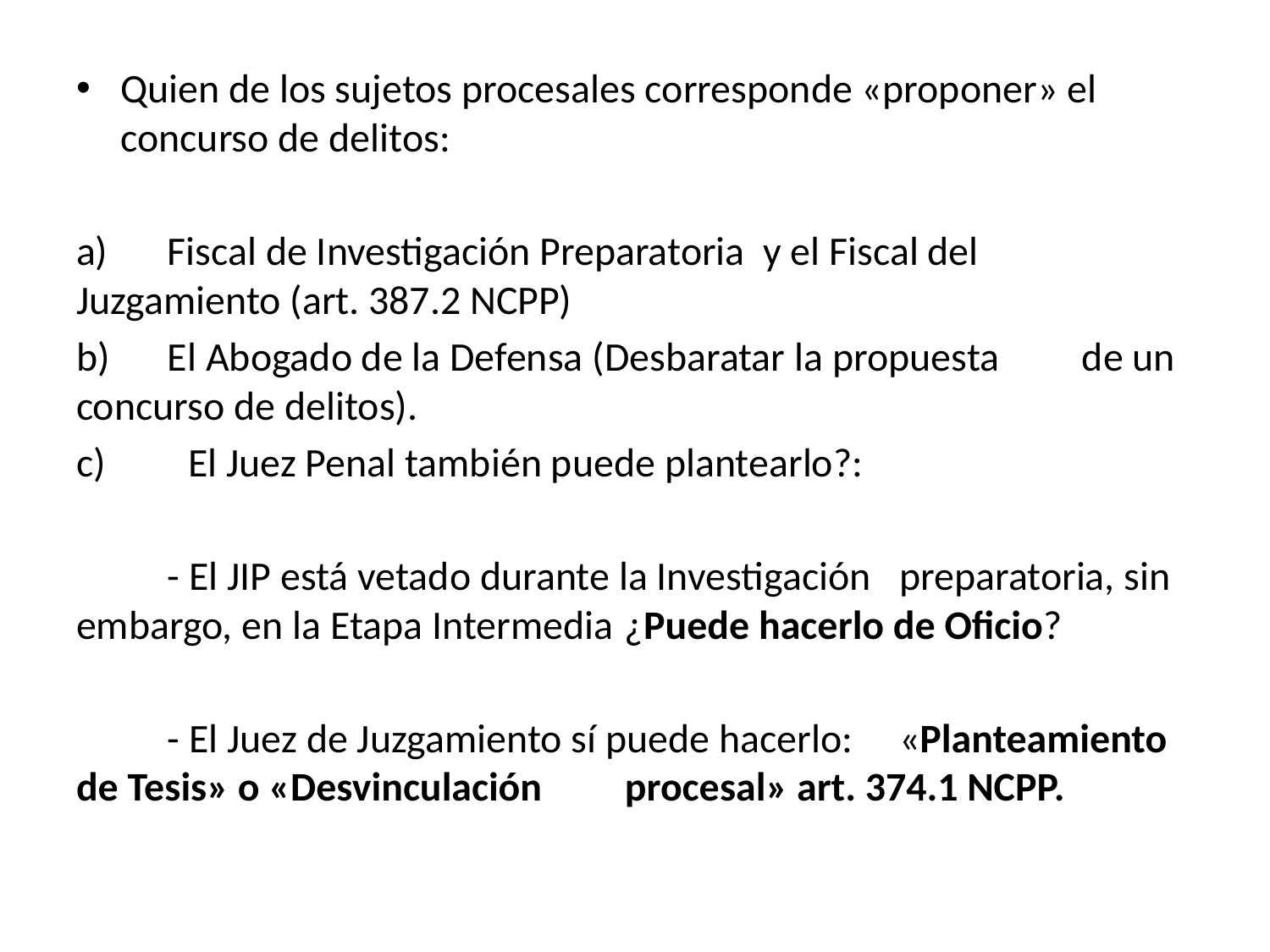

Quien de los sujetos procesales corresponde «proponer» el concurso de delitos:

a) 	Fiscal de Investigación Preparatoria  y el Fiscal del 	Juzgamiento (art. 387.2 NCPP)
b)	El Abogado de la Defensa (Desbaratar la propuesta 	de un concurso de delitos).
     El Juez Penal también puede plantearlo?:

	- El JIP está vetado durante la Investigación 	preparatoria, sin embargo, en la Etapa Intermedia 	¿Puede hacerlo de Oficio?

	- El Juez de Juzgamiento sí puede hacerlo: 	«Planteamiento de Tesis» o «Desvinculación 	procesal» art. 374.1 NCPP.